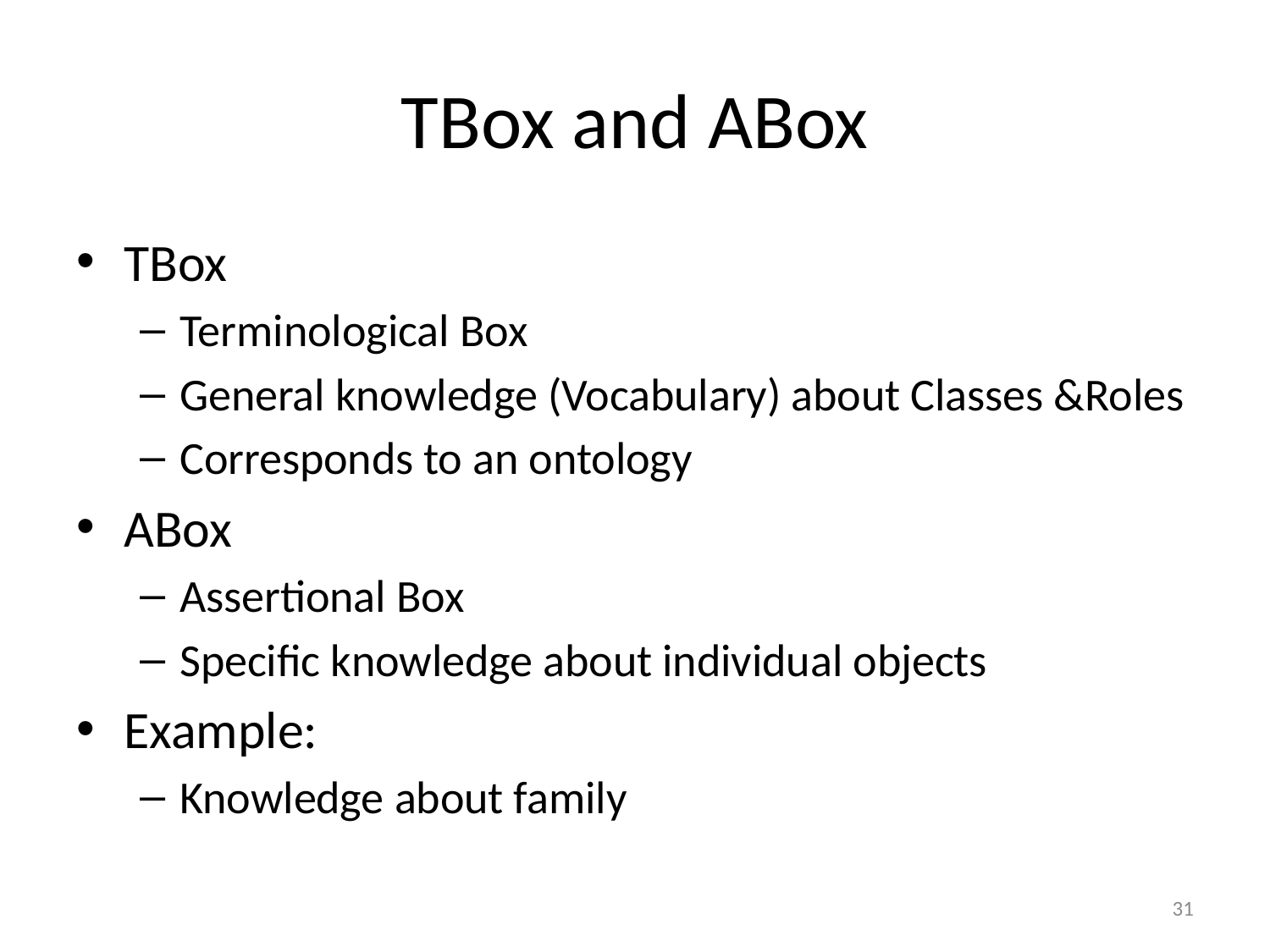

# TBox and ABox
TBox
Terminological Box
General knowledge (Vocabulary) about Classes &Roles
Corresponds to an ontology
ABox
Assertional Box
Specific knowledge about individual objects
Example:
Knowledge about family
31